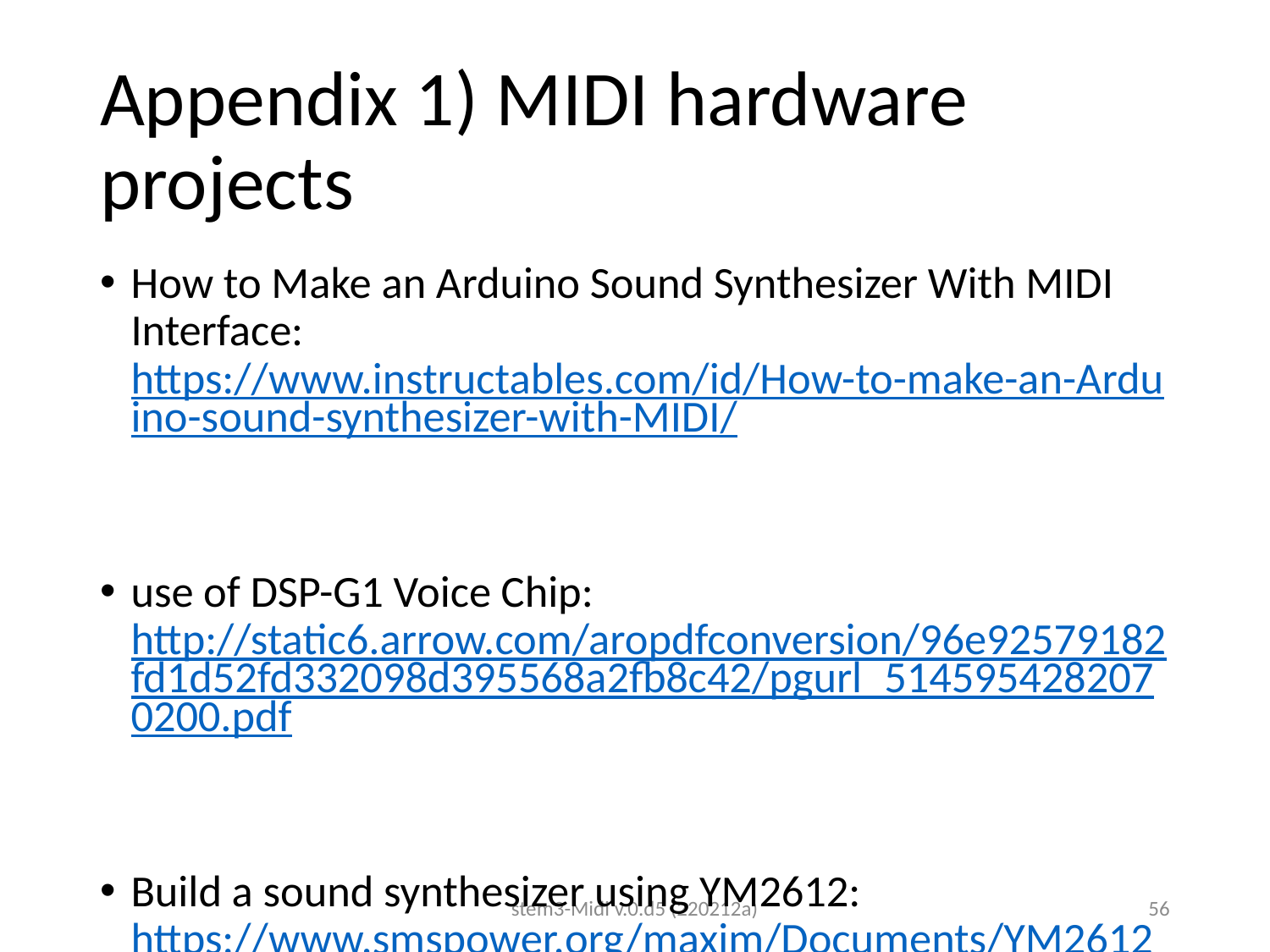

# Appendix 1) MIDI hardware projects
How to Make an Arduino Sound Synthesizer With MIDI Interface: https://www.instructables.com/id/How-to-make-an-Arduino-sound-synthesizer-with-MIDI/

use of DSP-G1 Voice Chip: http://static6.arrow.com/aropdfconversion/96e92579182fd1d52fd332098d395568a2fb8c42/pgurl_5145954282070200.pdf

Build a sound synthesizer using YM2612: https://www.smspower.org/maxim/Documents/YM2612
stem3-Midi v.0.d5 (220212a)
56